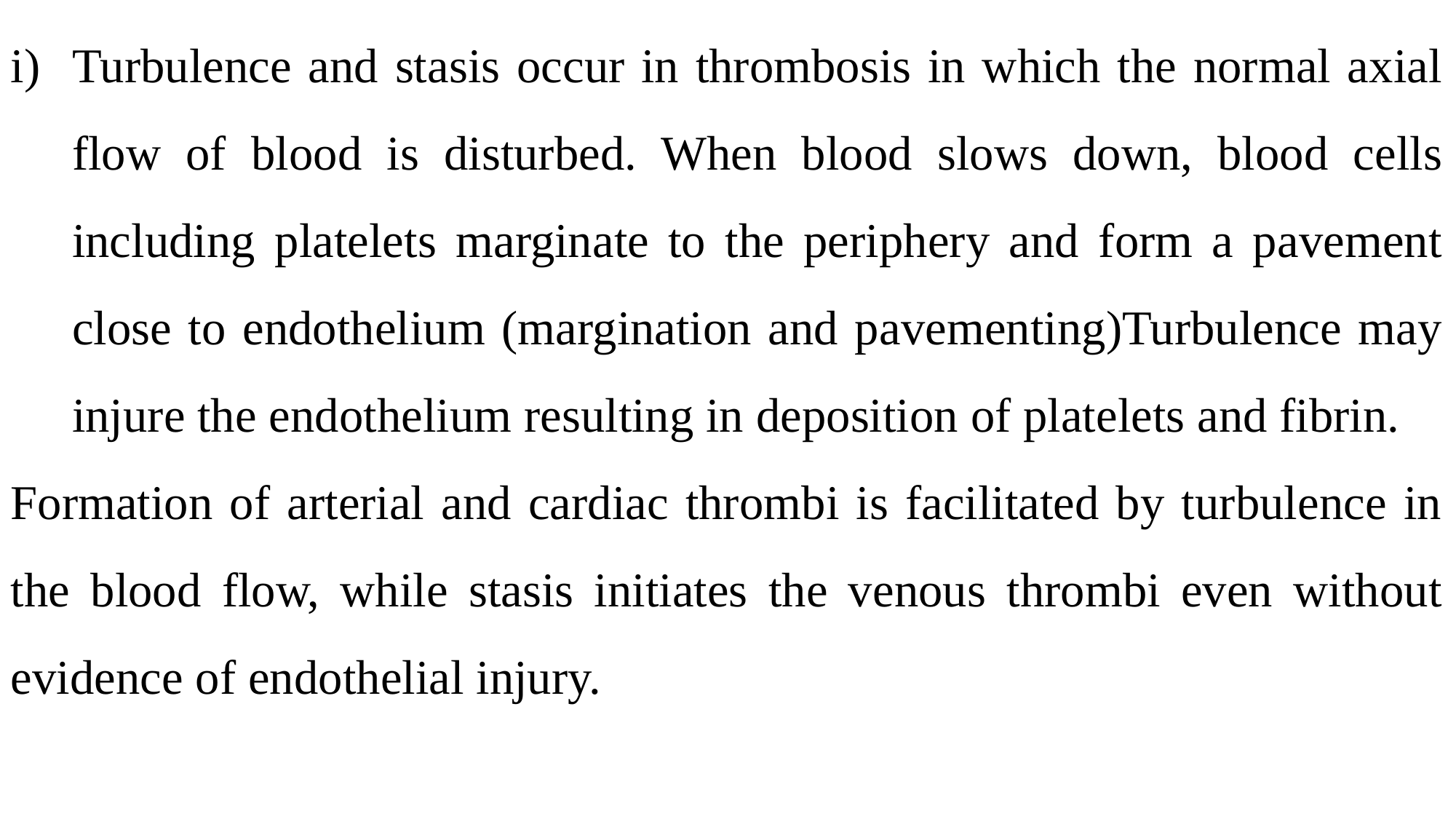

Turbulence and stasis occur in thrombosis in which the normal axial flow of blood is disturbed. When blood slows down, blood cells including platelets marginate to the periphery and form a pavement close to endothelium (margination and pavementing)Turbulence may injure the endothelium resulting in deposition of platelets and fibrin.
Formation of arterial and cardiac thrombi is facilitated by turbulence in the blood flow, while stasis initiates the venous thrombi even without evidence of endothelial injury.